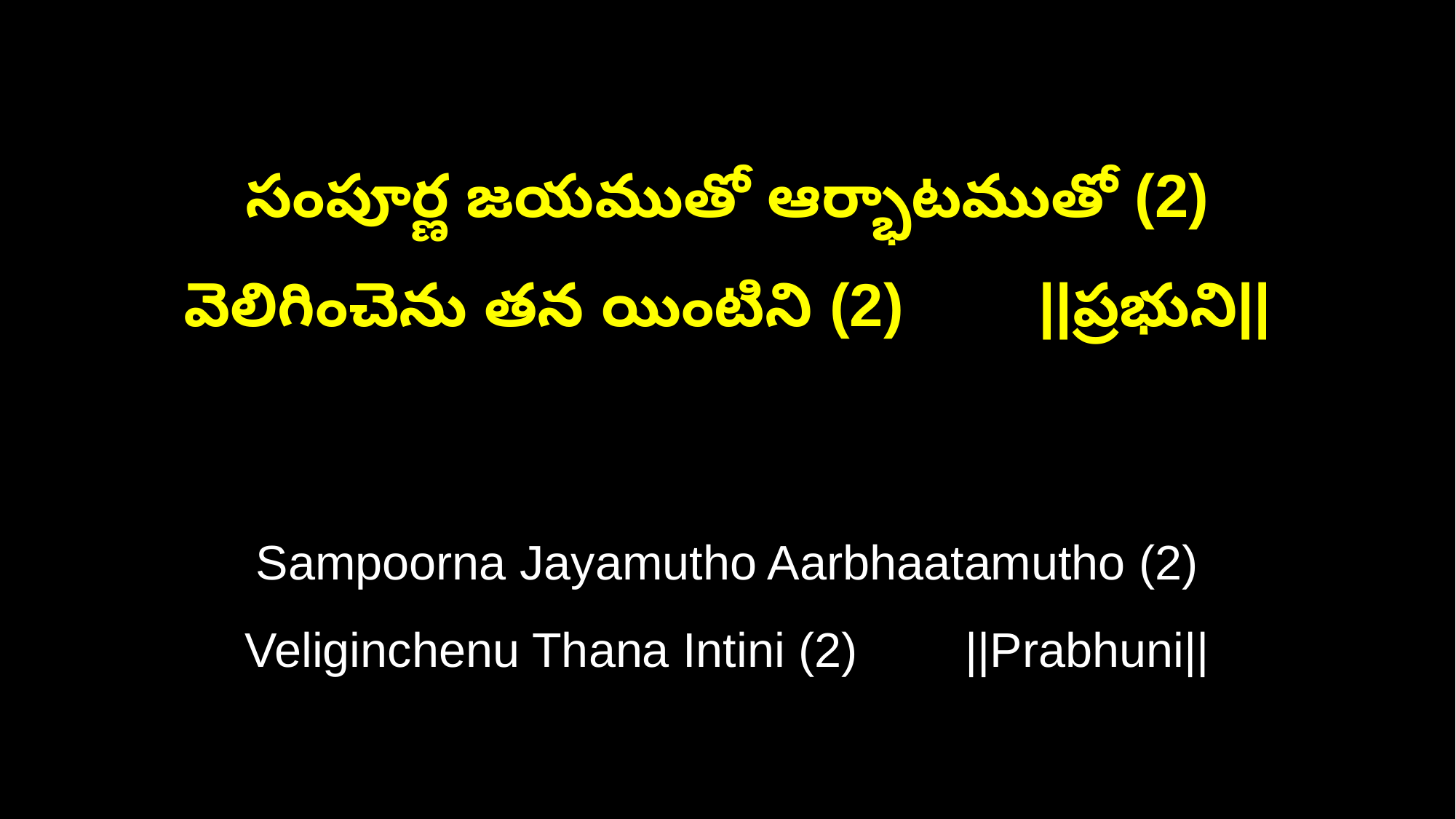

సంపూర్ణ జయముతో ఆర్భాటముతో (2)
వెలిగించెను తన యింటిని (2)        ||ప్రభుని||
Sampoorna Jayamutho Aarbhaatamutho (2)
Veliginchenu Thana Intini (2)        ||Prabhuni||